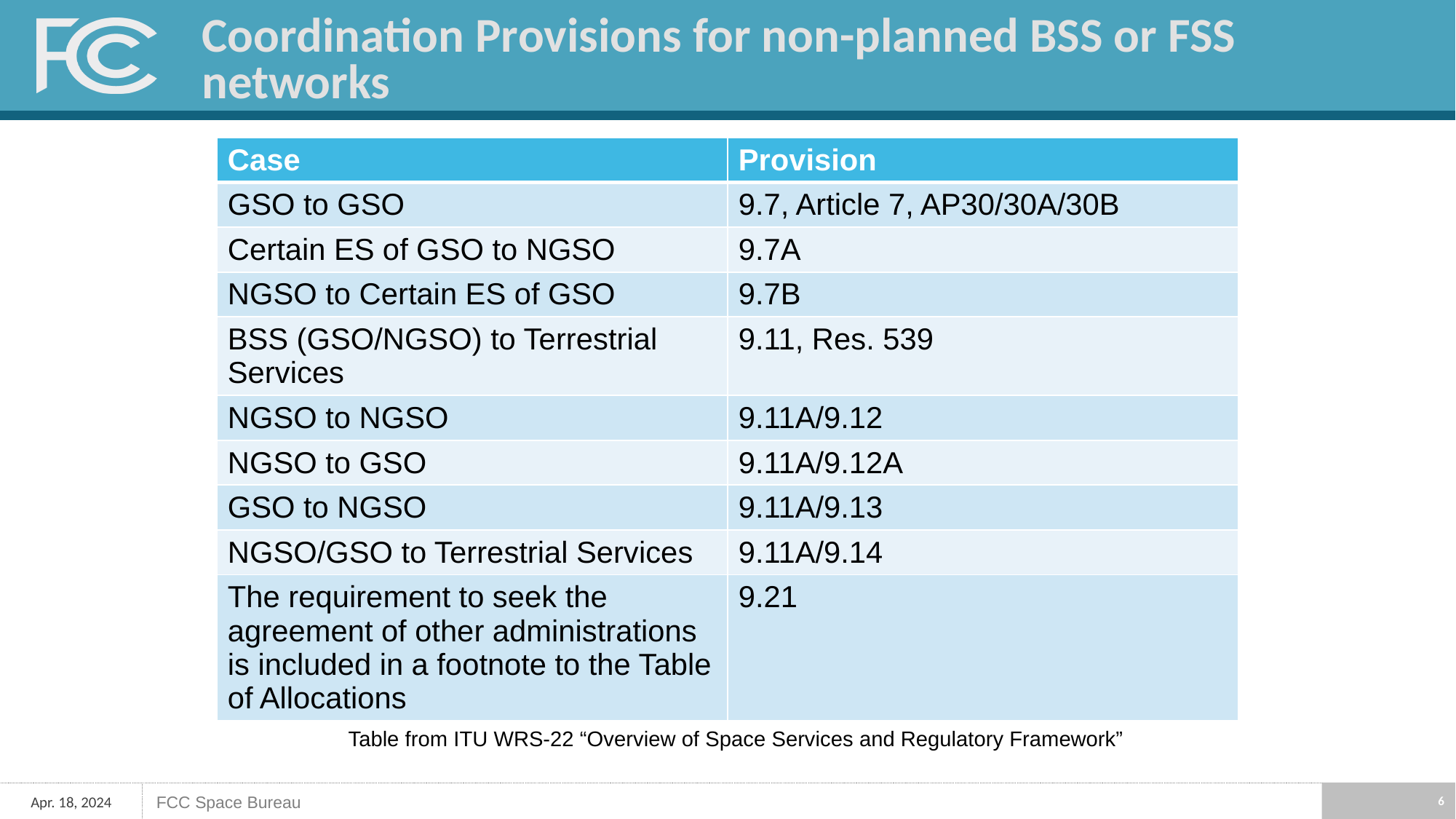

# Coordination Provisions for non-planned BSS or FSS networks
| Case | Provision |
| --- | --- |
| GSO to GSO | 9.7, Article 7, AP30/30A/30B |
| Certain ES of GSO to NGSO | 9.7A |
| NGSO to Certain ES of GSO | 9.7B |
| BSS (GSO/NGSO) to Terrestrial Services | 9.11, Res. 539 |
| NGSO to NGSO | 9.11A/9.12 |
| NGSO to GSO | 9.11A/9.12A |
| GSO to NGSO | 9.11A/9.13 |
| NGSO/GSO to Terrestrial Services | 9.11A/9.14 |
| The requirement to seek the agreement of other administrations is included in a footnote to the Table of Allocations | 9.21 |
Table from ITU WRS-22 “Overview of Space Services and Regulatory Framework”
6
Apr. 18, 2024
FCC Space Bureau